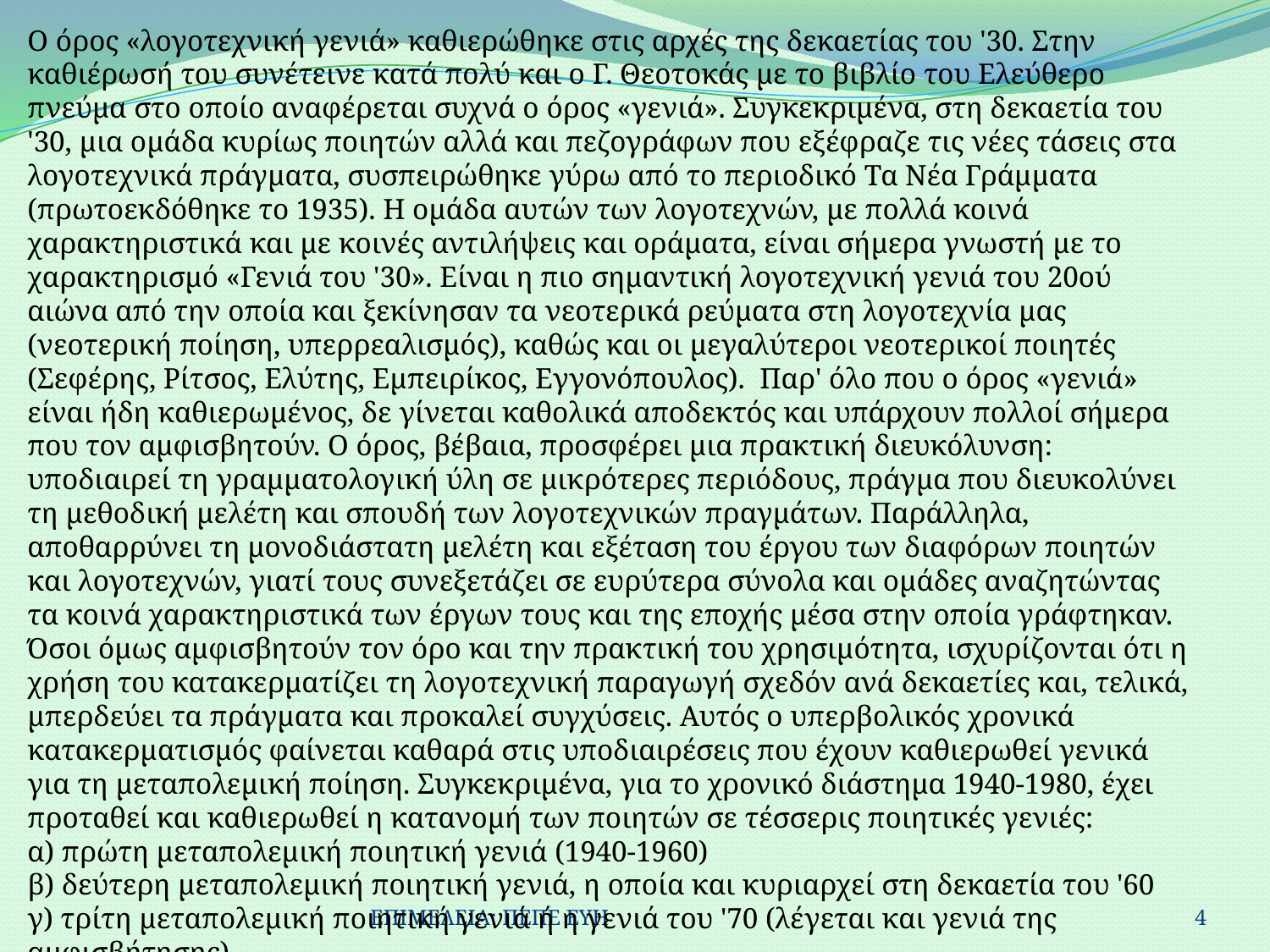

Ο όρος «λογοτεχνική γενιά» καθιερώθηκε στις αρχές της δεκαετίας του '30. Στην καθιέρωσή του συνέτεινε κατά πολύ και ο Γ. Θεοτοκάς με το βιβλίο του Ελεύθερο πνεύμα στο οποίο αναφέρεται συχνά ο όρος «γενιά». Συγκεκριμένα, στη δεκαετία του '30, μια ομάδα κυρίως ποιητών αλλά και πεζογράφων που εξέφραζε τις νέες τάσεις στα λογοτεχνικά πράγματα, συσπειρώθηκε γύρω από το περιοδικό Τα Νέα Γράμματα (πρωτοεκδόθηκε το 1935). Η ομάδα αυτών των λογοτεχνών, με πολλά κοινά χαρακτηριστικά και με κοινές αντιλήψεις και οράματα, είναι σήμερα γνωστή με το χαρακτηρισμό «Γενιά του '30». Είναι η πιο σημαντική λογοτεχνική γενιά του 20ού αιώνα από την οποία και ξεκίνησαν τα νεοτερικά ρεύματα στη λογοτεχνία μας (νεοτερική ποίηση, υπερρεαλισμός), καθώς και οι μεγαλύτεροι νεοτερικοί ποιητές (Σεφέρης, Ρίτσος, Ελύτης, Εμπειρίκος, Εγγονόπουλος).  Παρ' όλο που ο όρος «γενιά» είναι ήδη καθιερωμένος, δε γίνεται καθολικά αποδεκτός και υπάρχουν πολλοί σήμερα που τον αμφισβητούν. Ο όρος, βέβαια, προσφέρει μια πρακτική διευκόλυνση: υποδιαιρεί τη γραμματολογική ύλη σε μικρότερες περιόδους, πράγμα που διευκολύνει τη μεθοδική μελέτη και σπουδή των λογοτεχνικών πραγμάτων. Παράλληλα, αποθαρρύνει τη μονοδιάστατη μελέτη και εξέταση του έργου των διαφόρων ποιητών και λογοτεχνών, γιατί τους συνεξετάζει σε ευρύτερα σύνολα και ομάδες αναζητώντας τα κοινά χαρακτηριστικά των έργων τους και της εποχής μέσα στην οποία γράφτηκαν. Όσοι όμως αμφισβητούν τον όρο και την πρακτική του χρησιμότητα, ισχυρίζονται ότι η χρήση του κατακερματίζει τη λογοτεχνική παραγωγή σχεδόν ανά δεκαετίες και, τελικά, μπερδεύει τα πράγματα και προκαλεί συγχύσεις. Αυτός ο υπερβολικός χρονικά κατακερματισμός φαίνεται καθαρά στις υποδιαιρέσεις που έχουν καθιερωθεί γενικά για τη μεταπολεμική ποίηση. Συγκεκριμένα, για το χρονικό διάστημα 1940-1980, έχει προταθεί και καθιερωθεί η κατανομή των ποιητών σε τέσσερις ποιητικές γενιές:
α) πρώτη μεταπολεμική ποιητική γενιά (1940-1960)
β) δεύτερη μεταπολεμική ποιητική γενιά, η οποία και κυριαρχεί στη δεκαετία του '60
γ) τρίτη μεταπολεμική ποιητική γενιά ή η γενιά του '70 (λέγεται και γενιά της αμφισβήτησης)
δ) τέταρτη μεταπολεμική ποιητική γενιά ή γενιά του '80 (λέγεται και γενιά του ιδιωτικού οράματος).
ΕΠΙΜΕΛΕΙΑ: ΠΕΠΕ ΕΥΗ
4